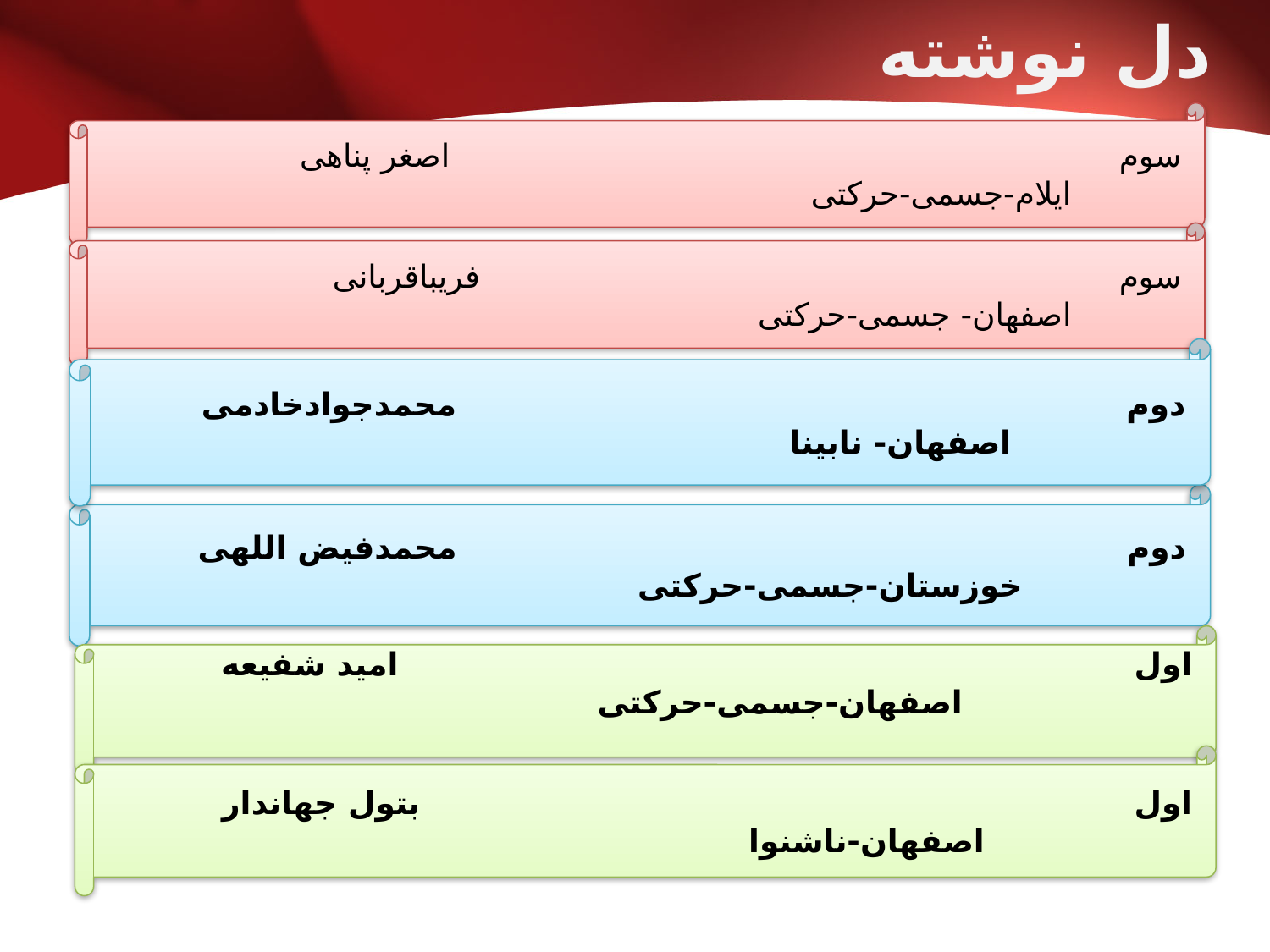

# دل نوشته
سوم                                                                  اصغر پناهی                               ایلام-جسمی-حرکتی
سوم                                                               فریباقربانی                                  اصفهان- جسمی-حرکتی
دوم                                                             محمدجوادخادمی                         اصفهان- نابینا
دوم                                                             محمدفیض اللهی                        خوزستان-جسمی-حرکتی
اول                                                                   امید شفیعه                                اصفهان-جسمی-حرکتی

اول                                                                 بتول جهاندار                              اصفهان-ناشنوا